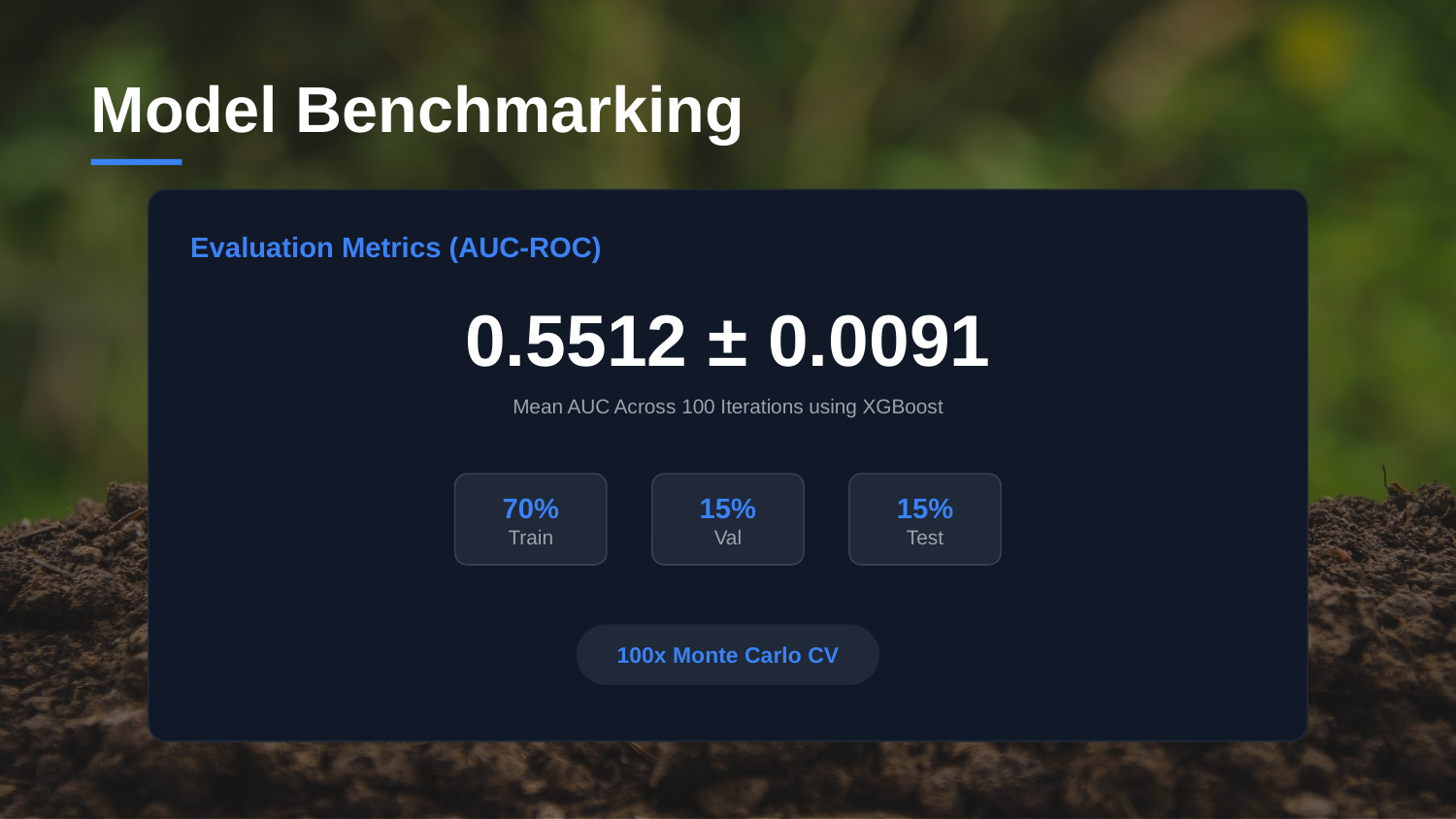

Model Benchmarking

Evaluation Metrics (AUC-ROC)
0.5512 ± 0.0091
Mean AUC Across 100 Iterations using XGBoost

70%
Train

15%
Val

15%
Test

100x Monte Carlo CV